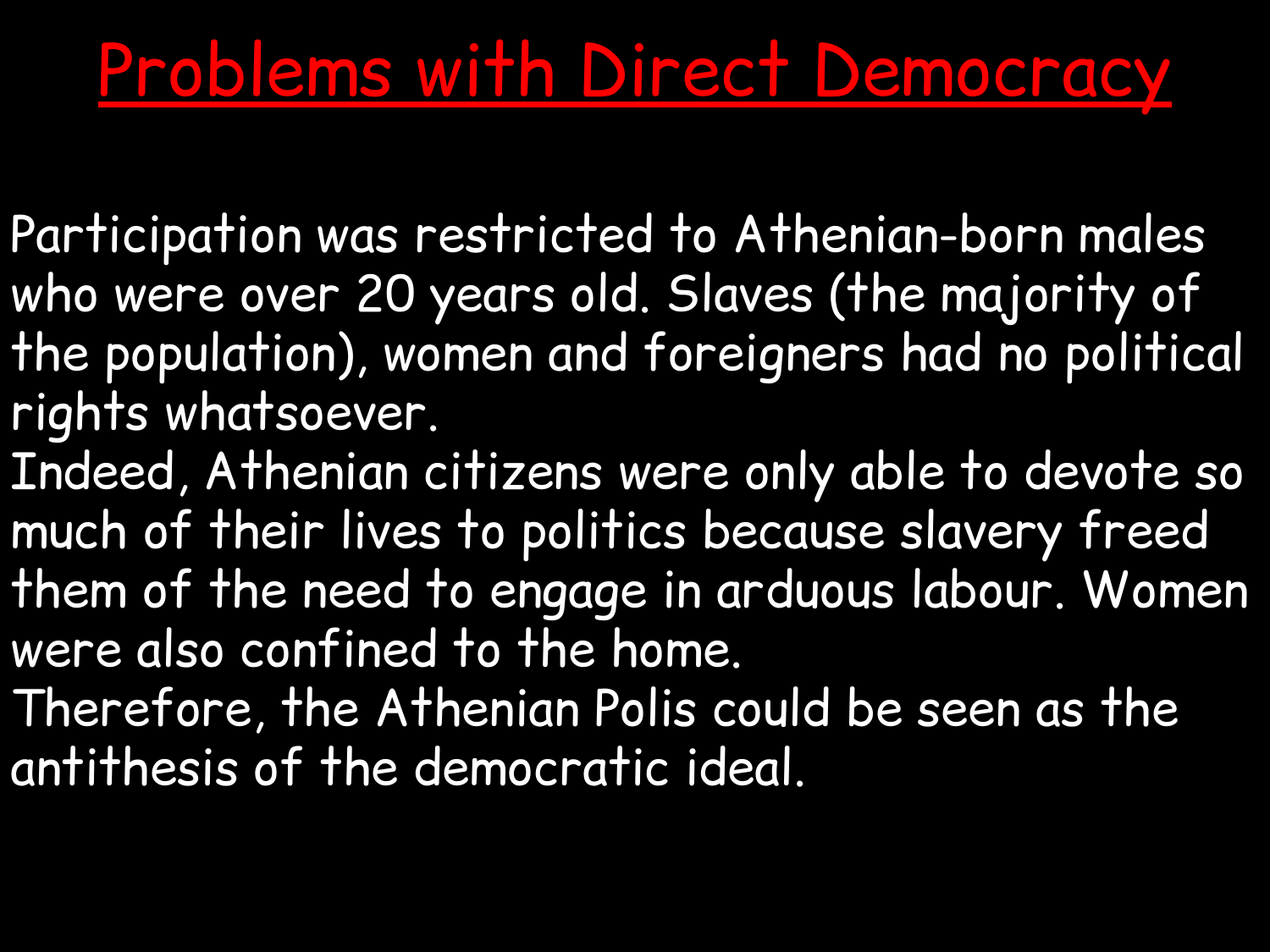

Problems with Direct Democracy
Participation was restricted to Athenian-born males who were over 20 years old. Slaves (the majority of the population), women and foreigners had no political rights whatsoever.
Indeed, Athenian citizens were only able to devote so much of their lives to politics because slavery freed them of the need to engage in arduous labour. Women were also confined to the home.
Therefore, the Athenian Polis could be seen as the antithesis of the democratic ideal.